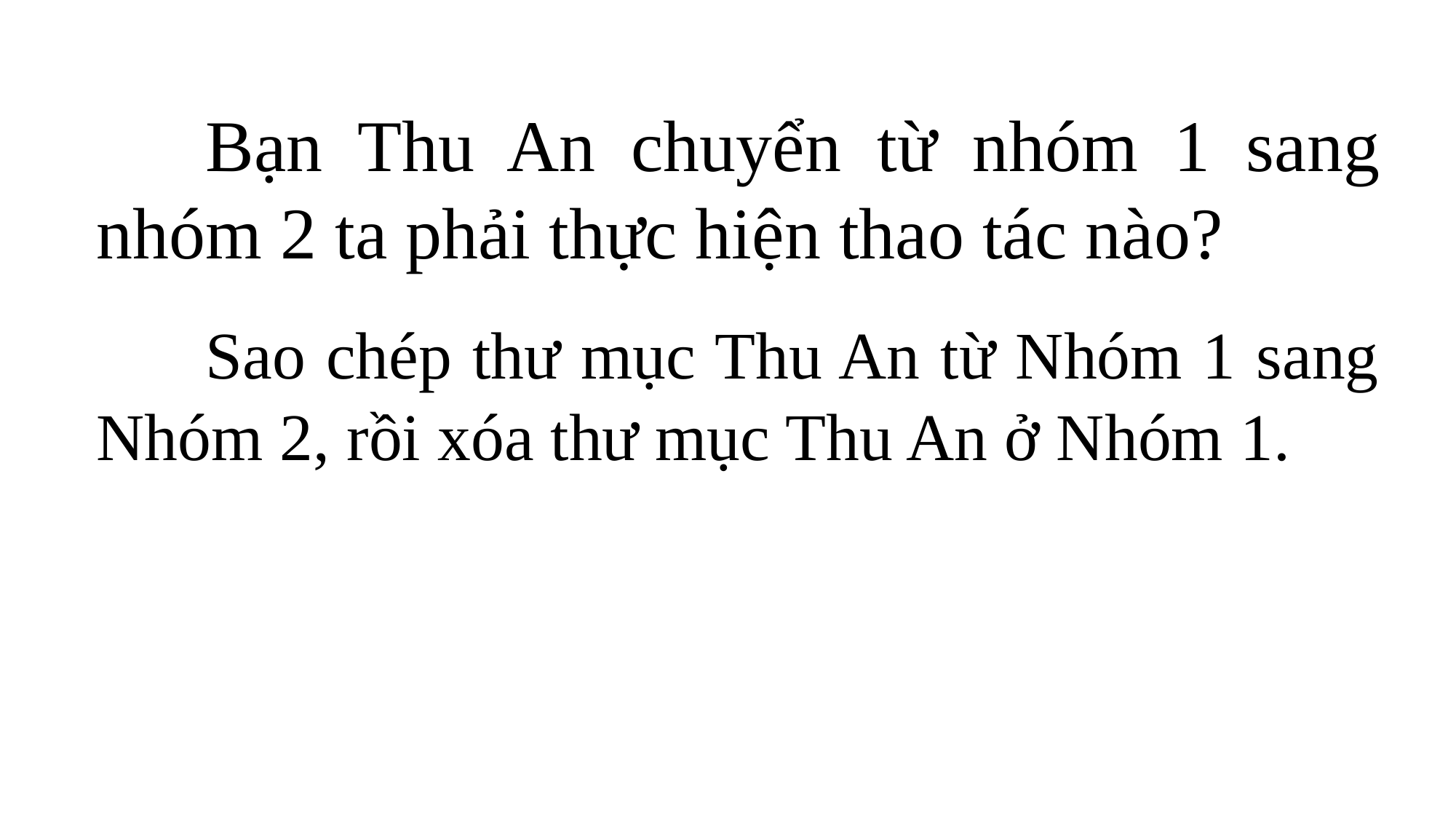

Bạn Thu An chuyển từ nhóm 1 sang nhóm 2 ta phải thực hiện thao tác nào?
	Sao chép thư mục Thu An từ Nhóm 1 sang Nhóm 2, rồi xóa thư mục Thu An ở Nhóm 1.